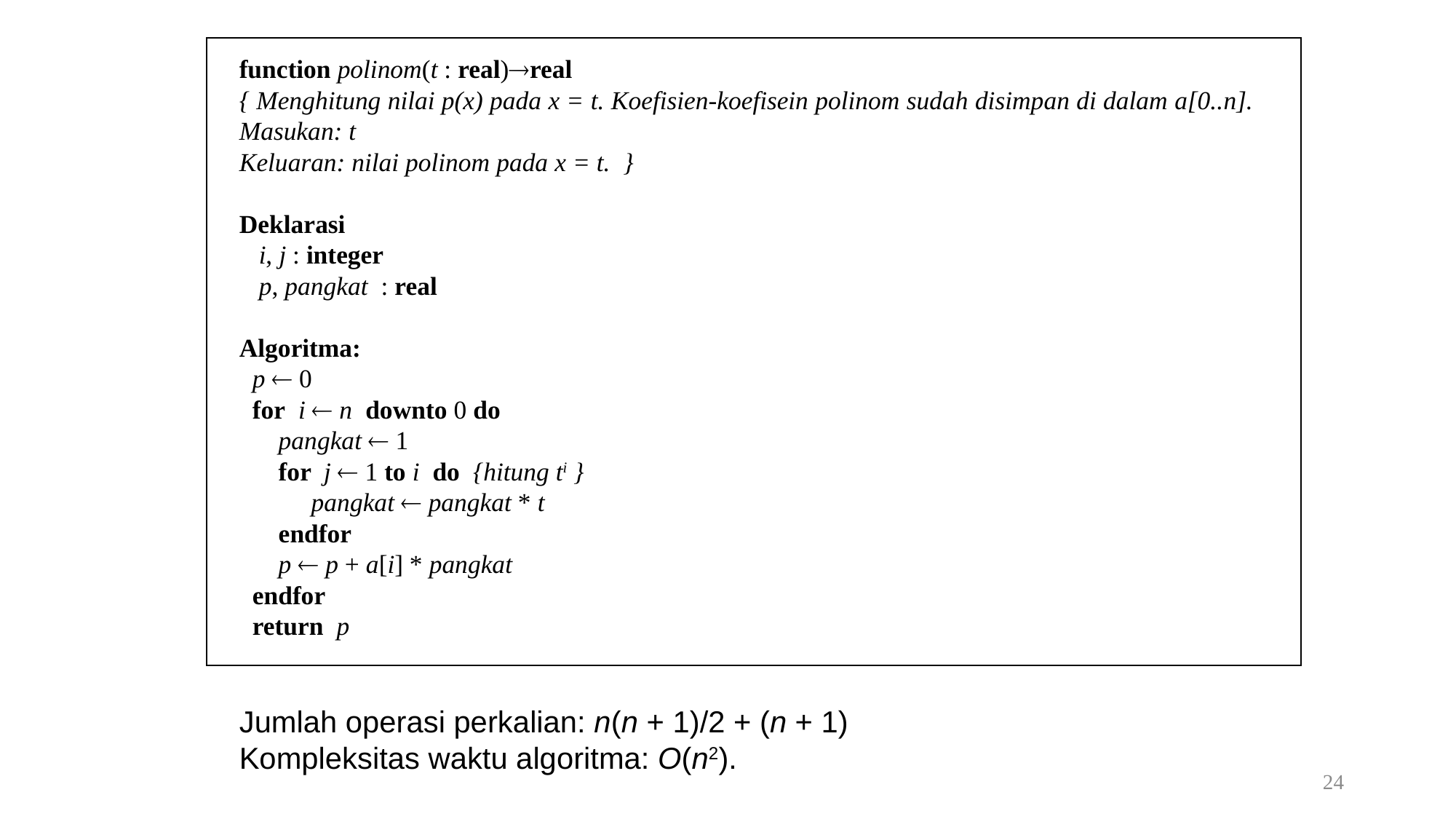

function polinom(t : real)→real
{ Menghitung nilai p(x) pada x = t. Koefisien-koefisein polinom sudah disimpan di dalam a[0..n].
Masukan: t
Keluaran: nilai polinom pada x = t.  }

Deklarasi
   i, j : integer
   p, pangkat  : real

Algoritma:
  p ← 0
  for  i ← n  downto 0 do
      pangkat ← 1
      for  j ← 1 to i  do  {hitung ti }
           pangkat ← pangkat * t
      endfor
      p ← p + a[i] * pangkat
  endfor
  return  p
Jumlah operasi perkalian: n(n + 1)/2 + (n + 1)
Kompleksitas waktu algoritma: O(n2).
24